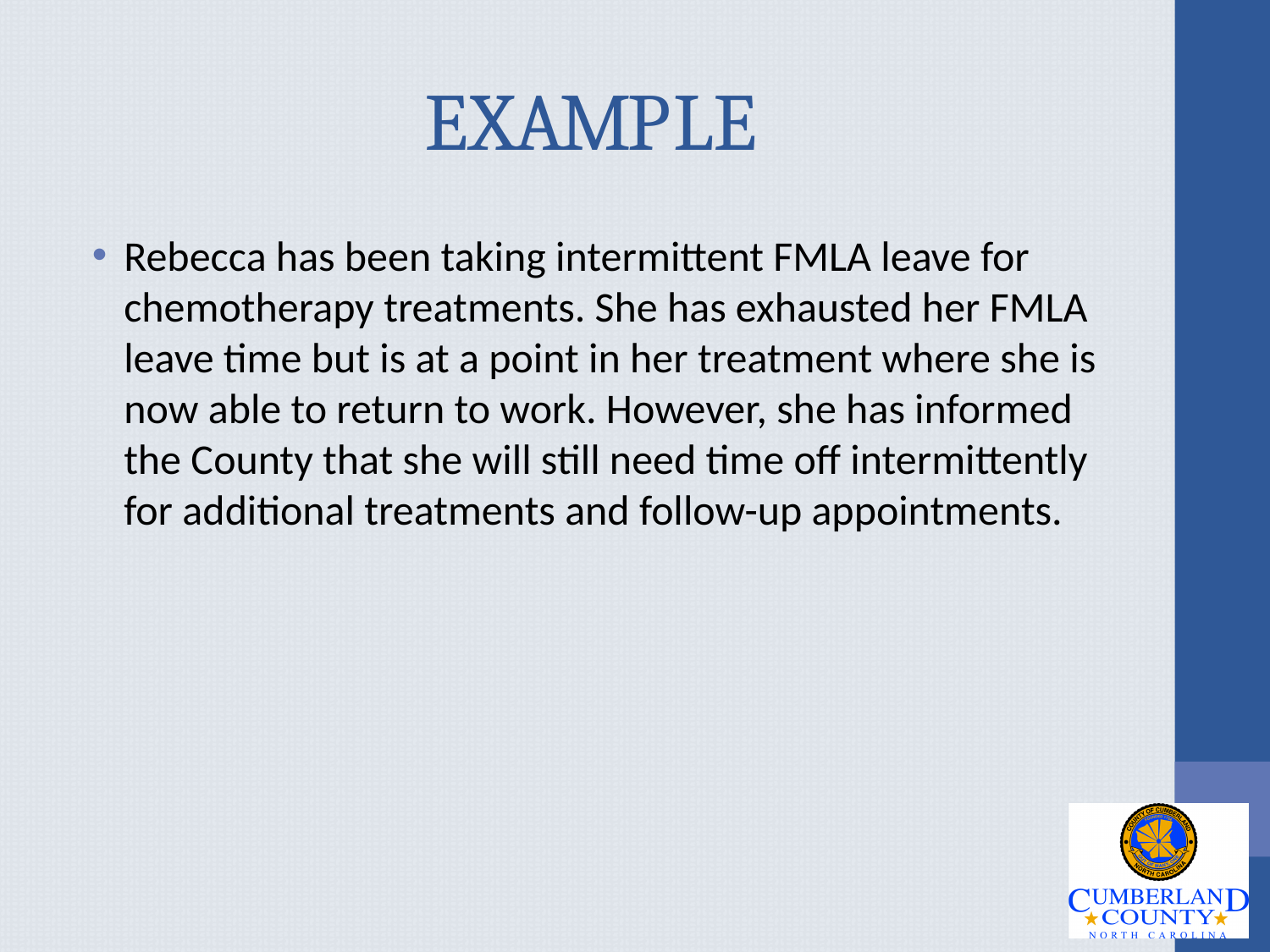

# EXAMPLE
Rebecca has been taking intermittent FMLA leave for chemotherapy treatments. She has exhausted her FMLA leave time but is at a point in her treatment where she is now able to return to work. However, she has informed the County that she will still need time off intermittently for additional treatments and follow-up appointments.